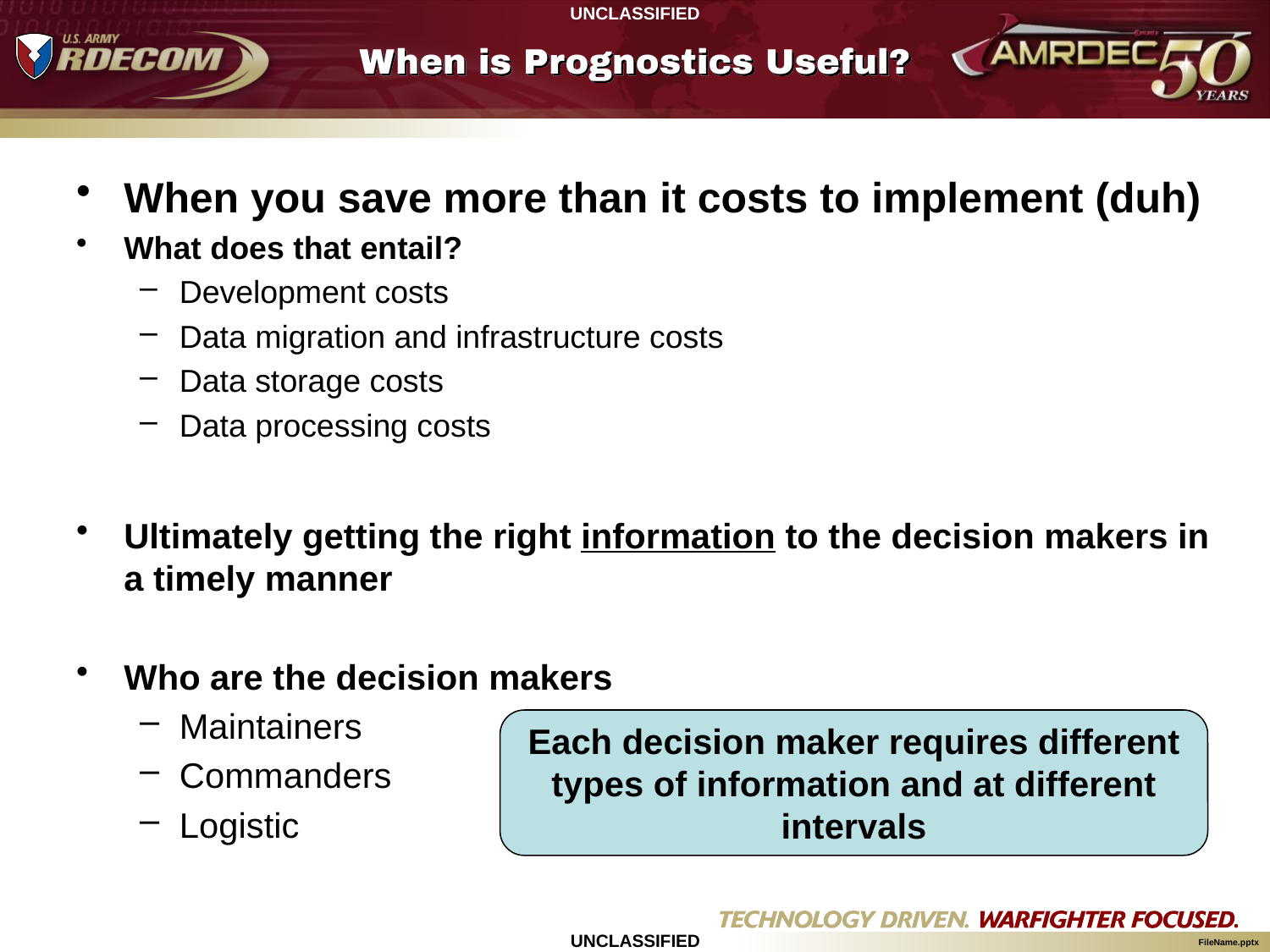

# When is Prognostics Useful?
When you save more than it costs to implement (duh)
What does that entail?
Development costs
Data migration and infrastructure costs
Data storage costs
Data processing costs

Ultimately getting the right information to the decision makers in a timely manner

Who are the decision makers
Maintainers
Commanders
Logistic
Each decision maker requires different types of information and at different intervals